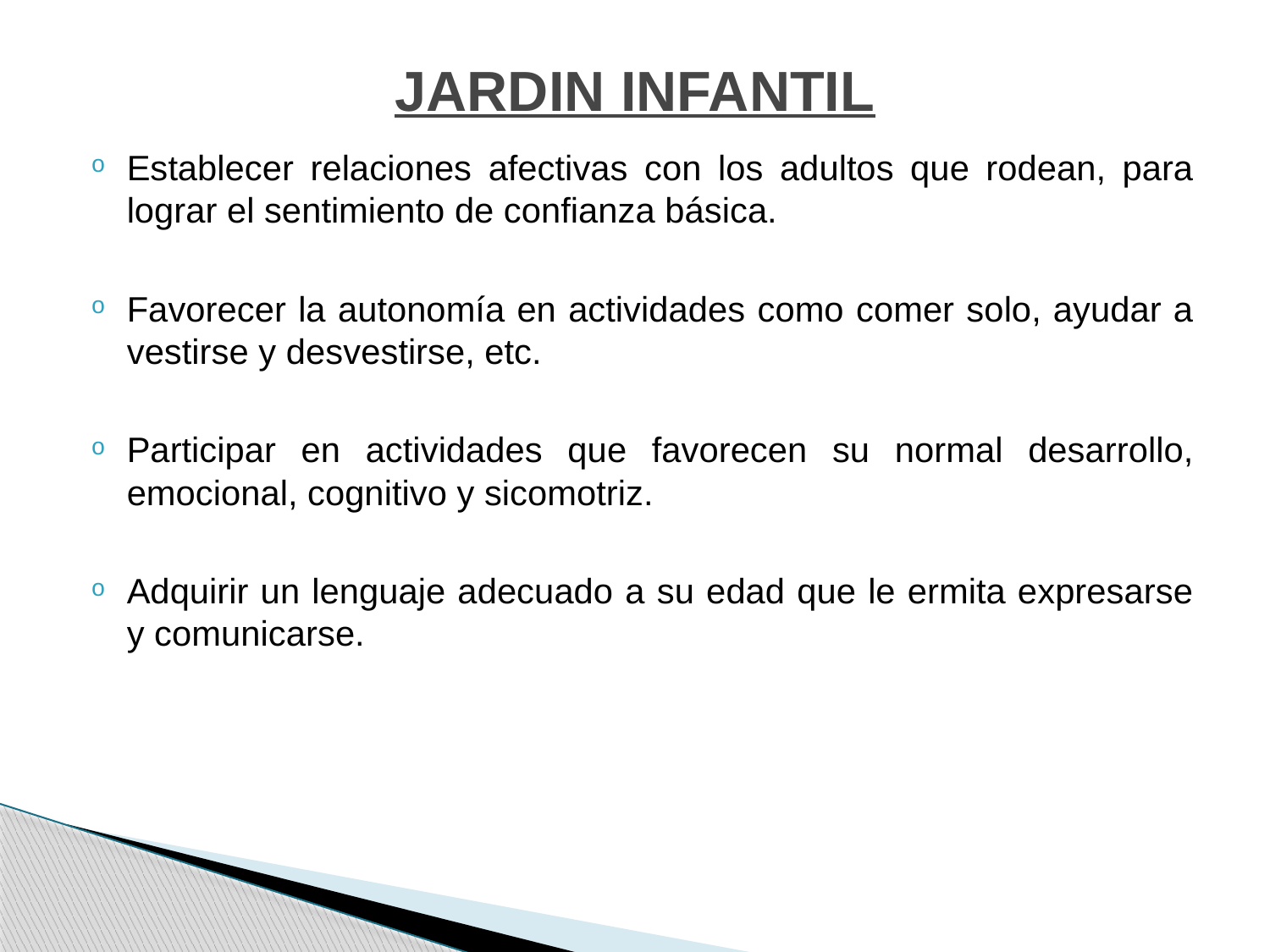

# JARDIN INFANTIL
Establecer relaciones afectivas con los adultos que rodean, para lograr el sentimiento de confianza básica.

Favorecer la autonomía en actividades como comer solo, ayudar a vestirse y desvestirse, etc.

Participar en actividades que favorecen su normal desarrollo, emocional, cognitivo y sicomotriz.

Adquirir un lenguaje adecuado a su edad que le ermita expresarse y comunicarse.